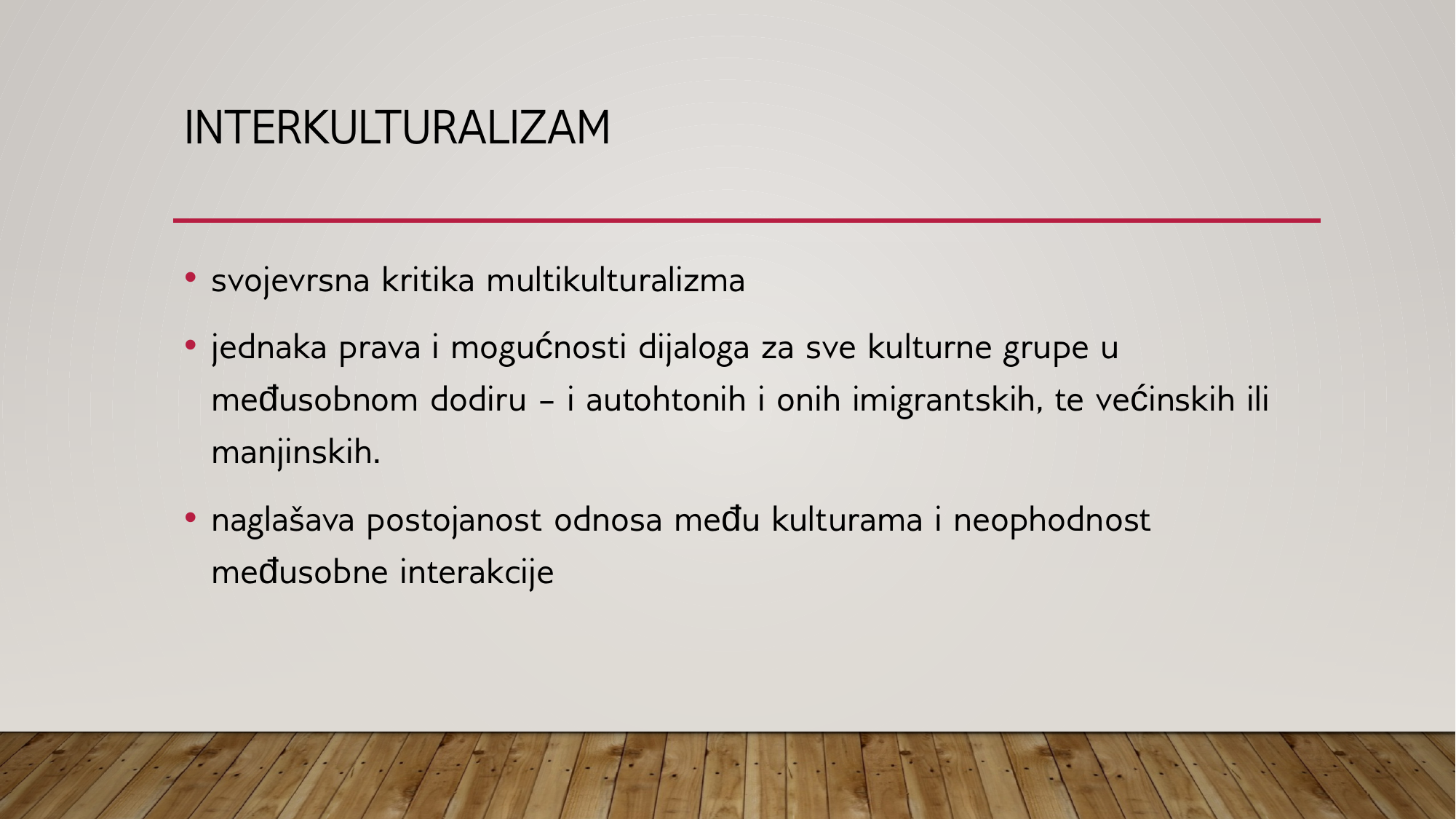

# Interkulturalizam
svojevrsna kritika multikulturalizma
jednaka prava i mogućnosti dijaloga za sve kulturne grupe u međusobnom dodiru – i autohtonih i onih imigrantskih, te većinskih ili manjinskih.
naglašava postojanost odnosa među kulturama i neophodnost međusobne interakcije